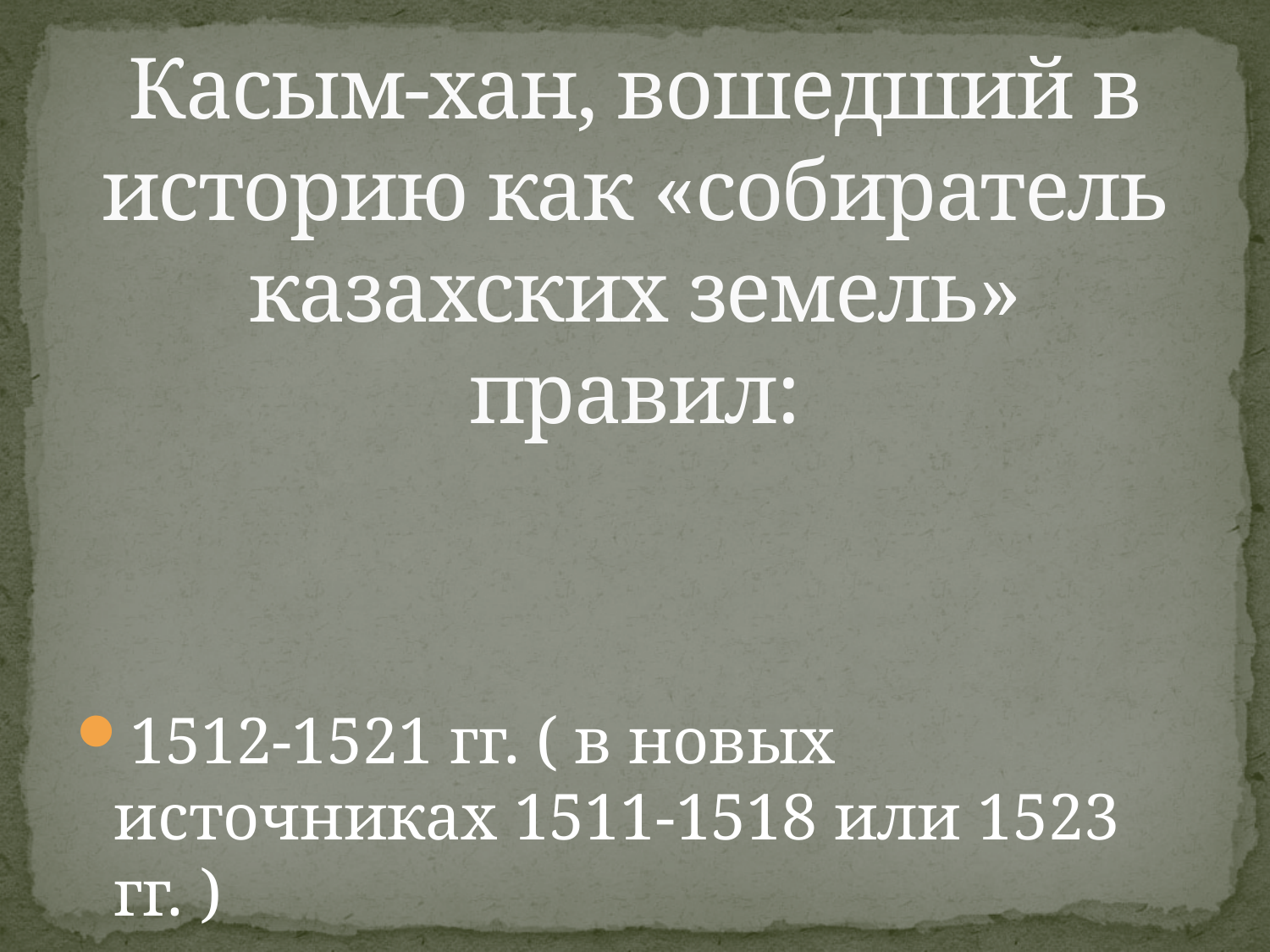

# Касым-хан, вошедший в историю как «собиратель казахских земель» правил:
1512-1521 гг. ( в новых источниках 1511-1518 или 1523 гг. )